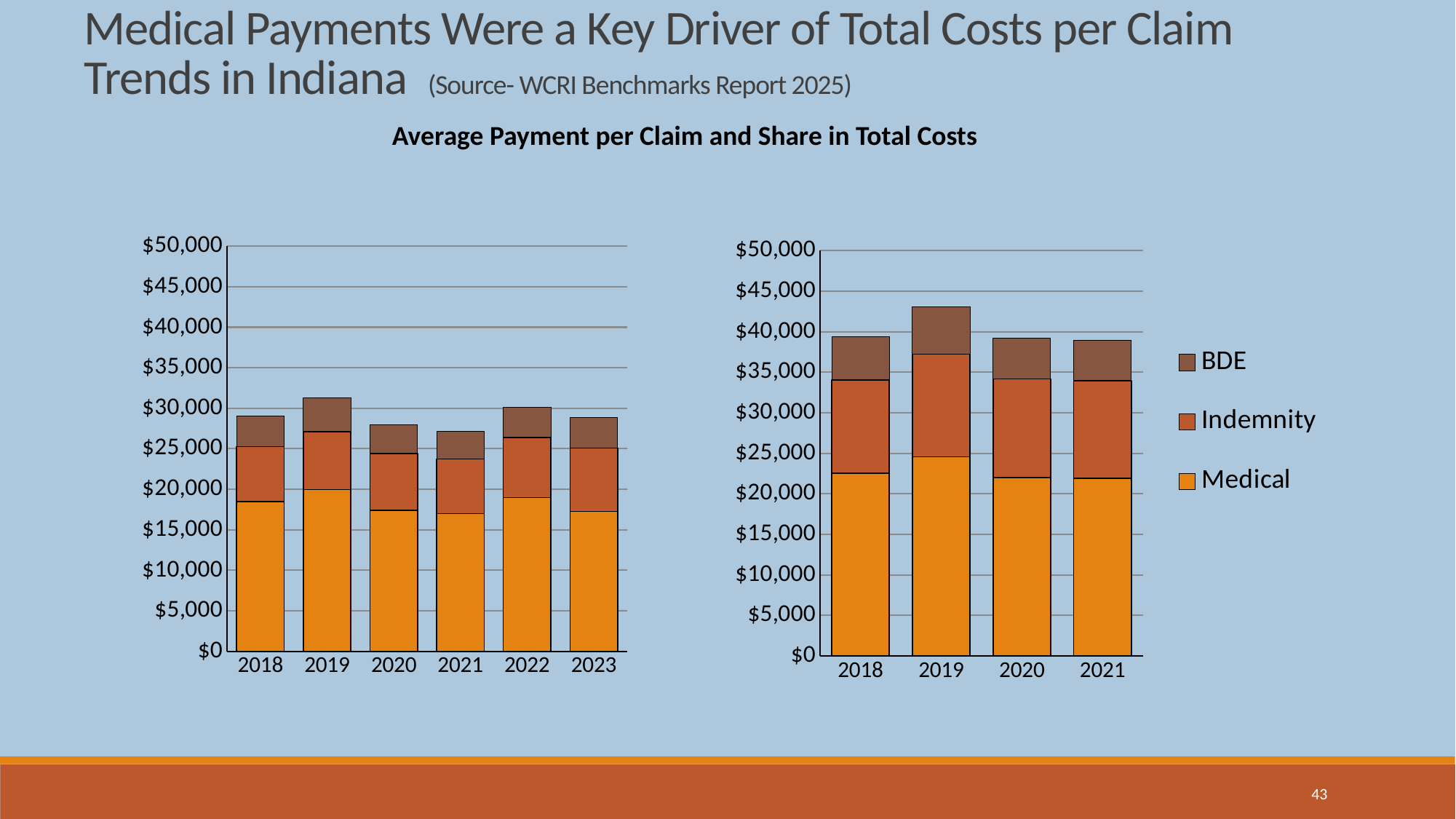

Medical Payments Were a Key Driver of Total Costs per Claim Trends in Indiana  (Source- WCRI Benchmarks Report 2025)
Average Payment per Claim and Share in Total Costs

### Chart

| Category | Medical | Indemnity | BDE |
|---|---|---|---|
| 2018 | 18486.465521 | 6774.3668636 | 3741.2118113 |
| 2019 | 19971.622575 | 7140.8920254 | 4144.7729523 |
| 2020 | 17408.211113 | 7011.611261 | 3562.7083411 |
| 2021 | 16974.937987 | 6765.9523578 | 3375.6920247 |
| 2022 | 18991.452131 | 7406.5436673 | 3680.7738399 |
| 2023 | 17282.151961 | 7802.9238745 | 3770.7248755 |

### Chart

| Category | Medical | Indemnity | BDE |
|---|---|---|---|
| 2018 | 22529.115153 | 11532.438113 | 5345.7496194 |
| 2019 | 24549.653421 | 12704.643494 | 5803.4678281 |
| 2020 | 21985.154986 | 12173.414803 | 5056.8725281 |
| 2021 | 21927.939932 | 12039.191344 | 4965.257461 |
43